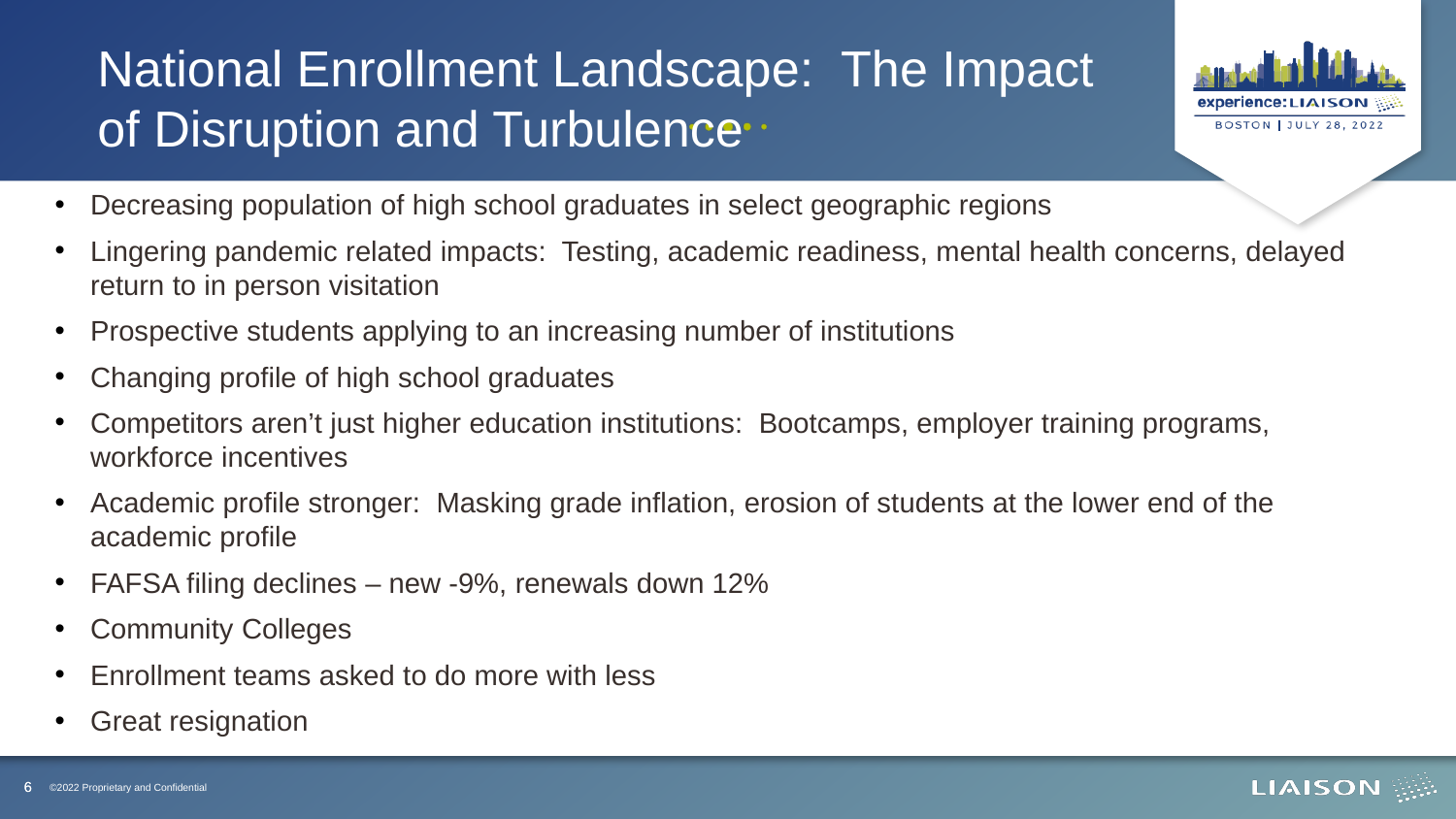

National Enrollment Landscape:  The Impact of Disruption and Turbulence
Decreasing population of high school graduates in select geographic regions
Lingering pandemic related impacts:  Testing, academic readiness, mental health concerns, delayed return to in person visitation
Prospective students applying to an increasing number of institutions
Changing profile of high school graduates
Competitors aren’t just higher education institutions:  Bootcamps, employer training programs, workforce incentives
Academic profile stronger:  Masking grade inflation, erosion of students at the lower end of the academic profile
FAFSA filing declines – new -9%, renewals down 12%
Community Colleges
Enrollment teams asked to do more with less
Great resignation